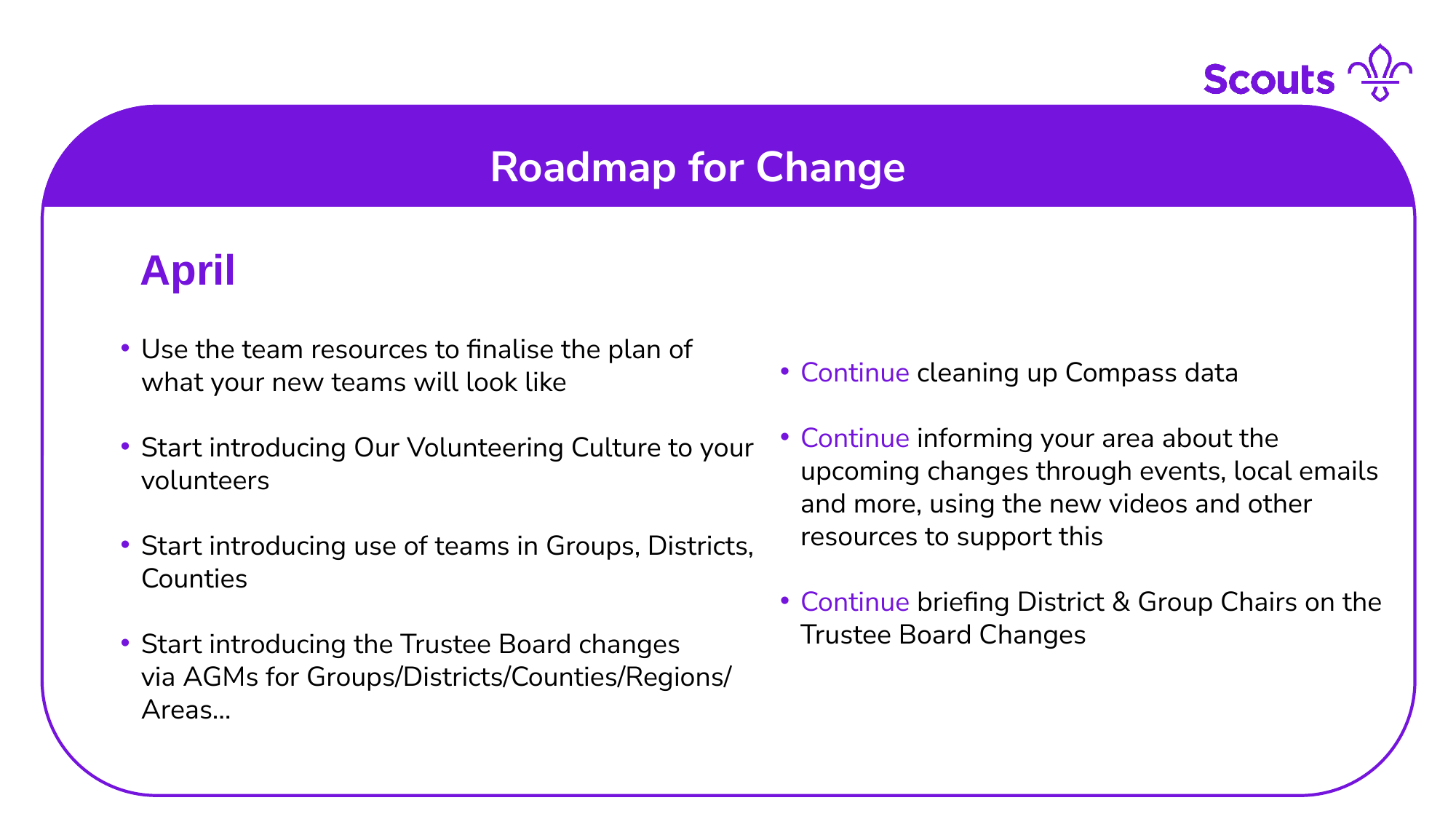

Roadmap for Change

Continue cleaning up Compass data

Continue informing your area about the upcoming changes through events, local emails and more, using the new videos and other resources to support this

Continue briefing District & Group Chairs on the Trustee Board Changes
April
Use the team resources to finalise the plan of what your new teams will look like

Start introducing Our Volunteering Culture to your volunteers

Start introducing use of teams in Groups, Districts, Counties

Start introducing the Trustee Board changes via AGMs for Groups/Districts/Counties/Regions/ Areas…